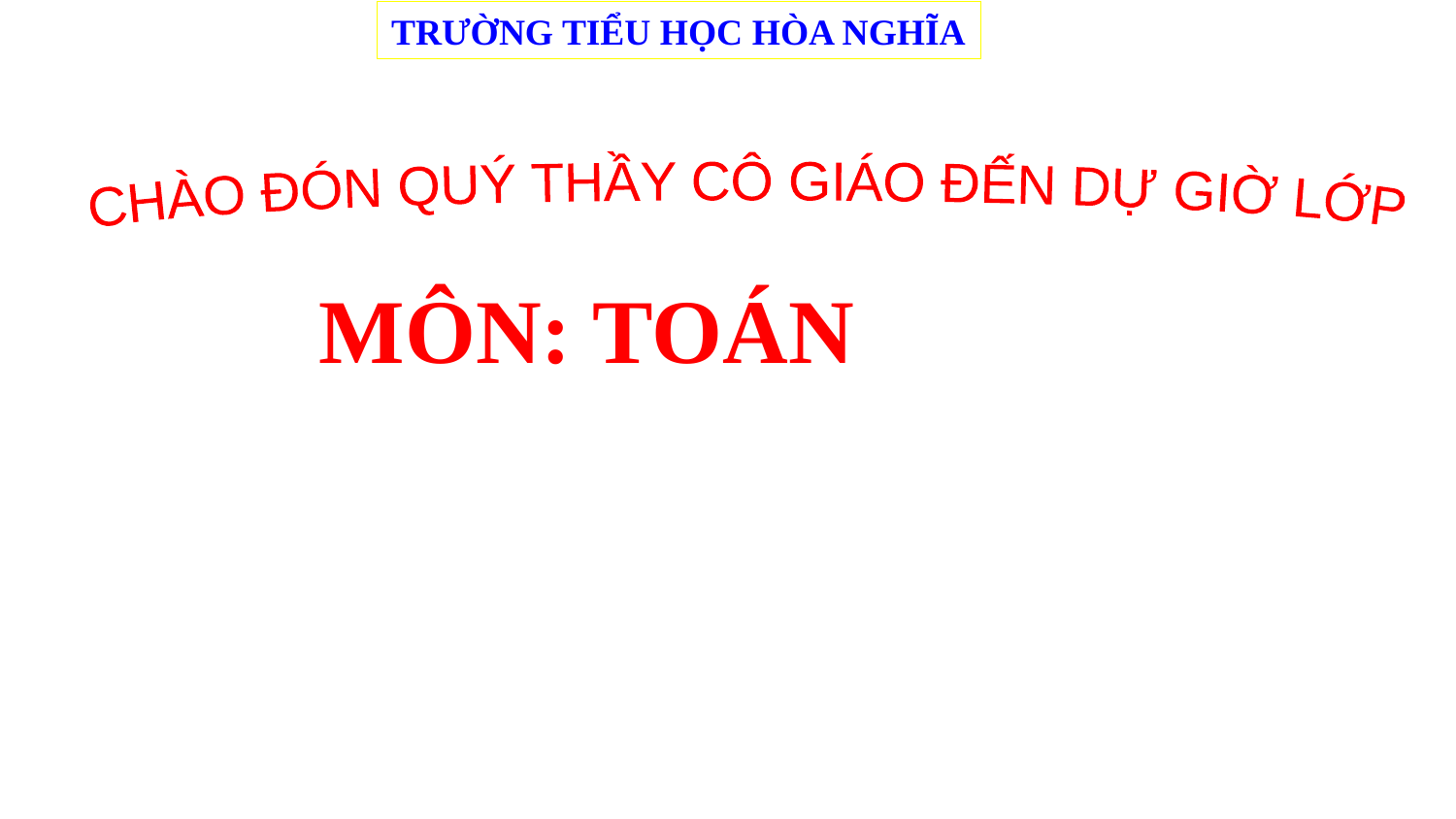

TRƯỜNG TIỂU HỌC HÒA NGHĨA
CHÀO ĐÓN QUÝ THẦY CÔ GIÁO ĐẾN DỰ GIỜ LỚP
MÔN: TOÁN